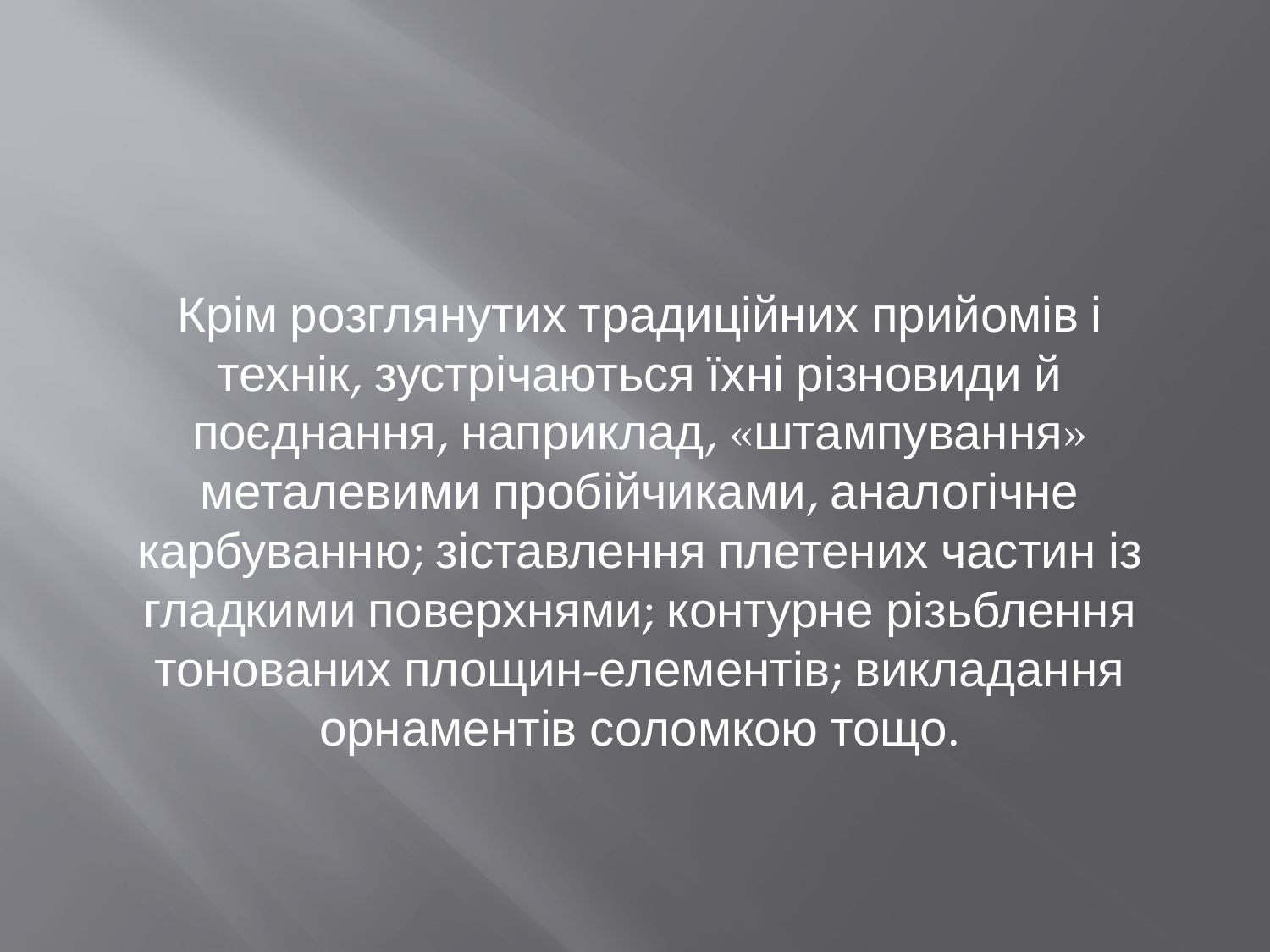

Крім розглянутих традиційних прийомів і технік, зустрічаються їхні різновиди й поєднання, наприклад, «штампування» металевими пробійчиками, аналогічне карбуванню; зіставлення плетених частин із гладкими поверхнями; контурне різьблення тонованих площин-елементів; викладання орнаментів соломкою тощо.